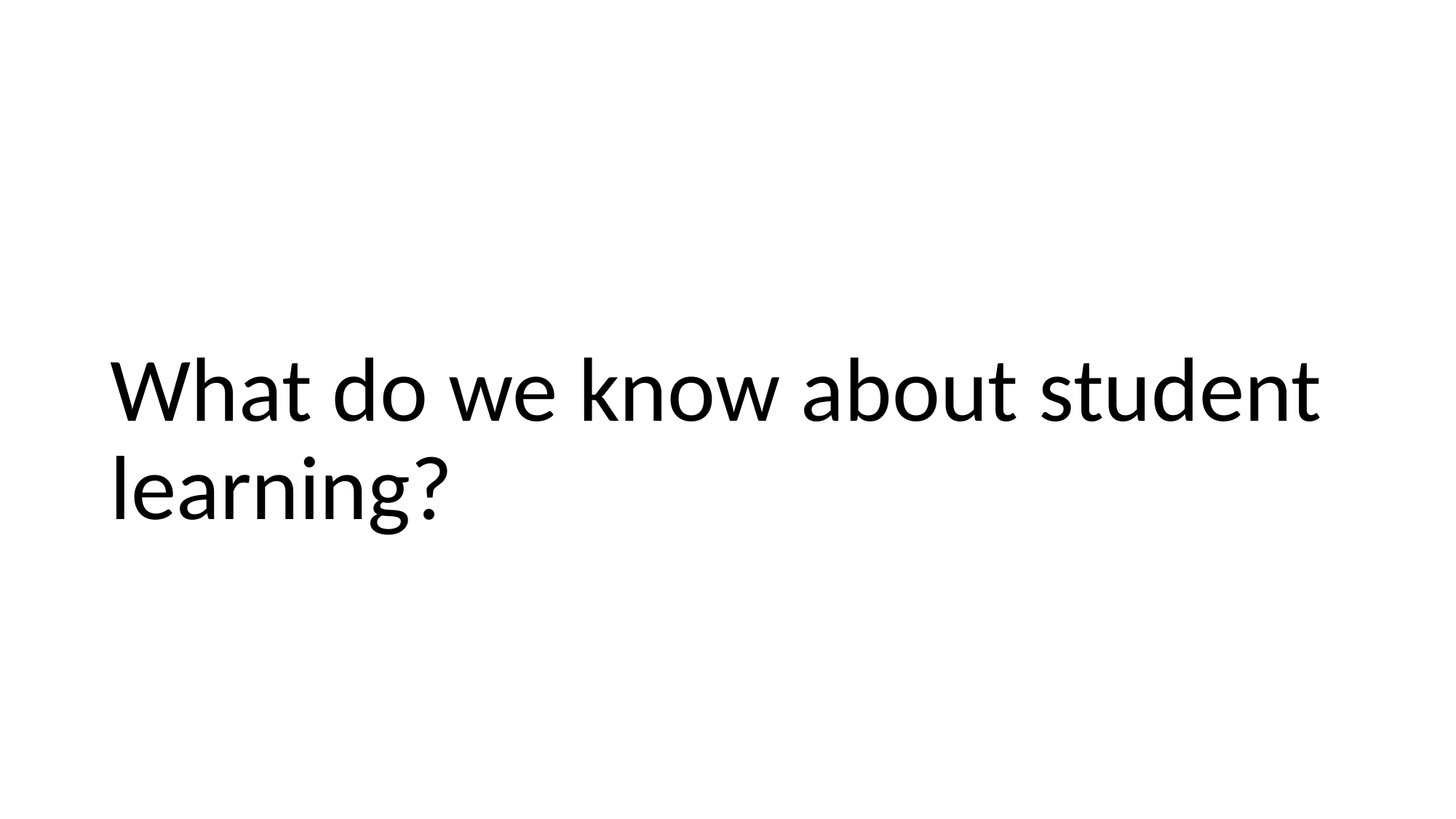

# What do we know about student learning?